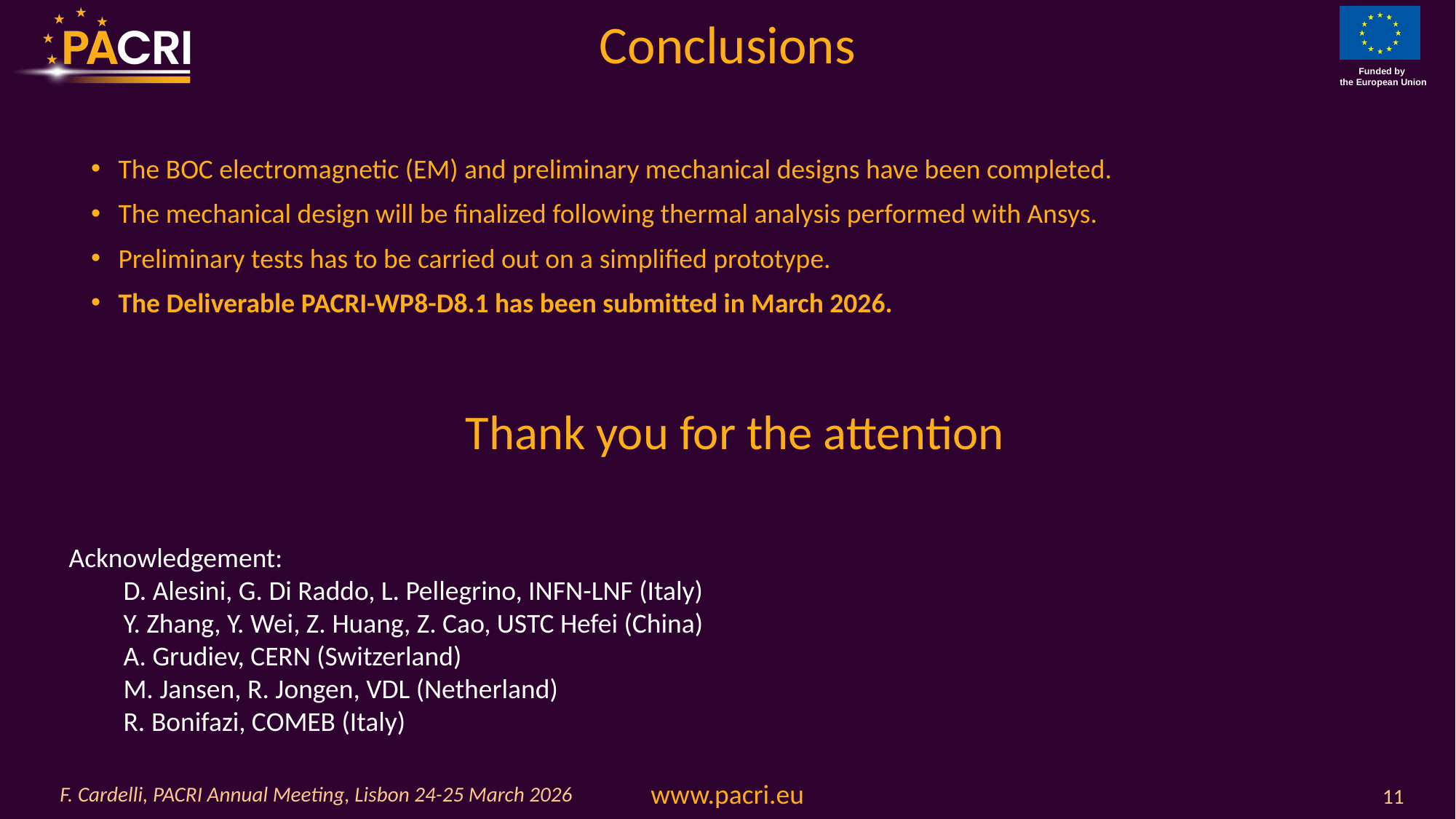

# Conclusions
The BOC electromagnetic (EM) and preliminary mechanical designs have been completed.
The mechanical design will be finalized following thermal analysis performed with Ansys.
Preliminary tests has to be carried out on a simplified prototype.
The Deliverable PACRI-WP8-D8.1 has been submitted in March 2026.

Thank you for the attention
Acknowledgement:
D. Alesini, G. Di Raddo, L. Pellegrino, INFN-LNF (Italy)
Y. Zhang, Y. Wei, Z. Huang, Z. Cao, USTC Hefei (China)
A. Grudiev, CERN (Switzerland)
M. Jansen, R. Jongen, VDL (Netherland)
R. Bonifazi, COMEB (Italy)
F. Cardelli, PACRI Annual Meeting, Lisbon 24-25 March 2026
11